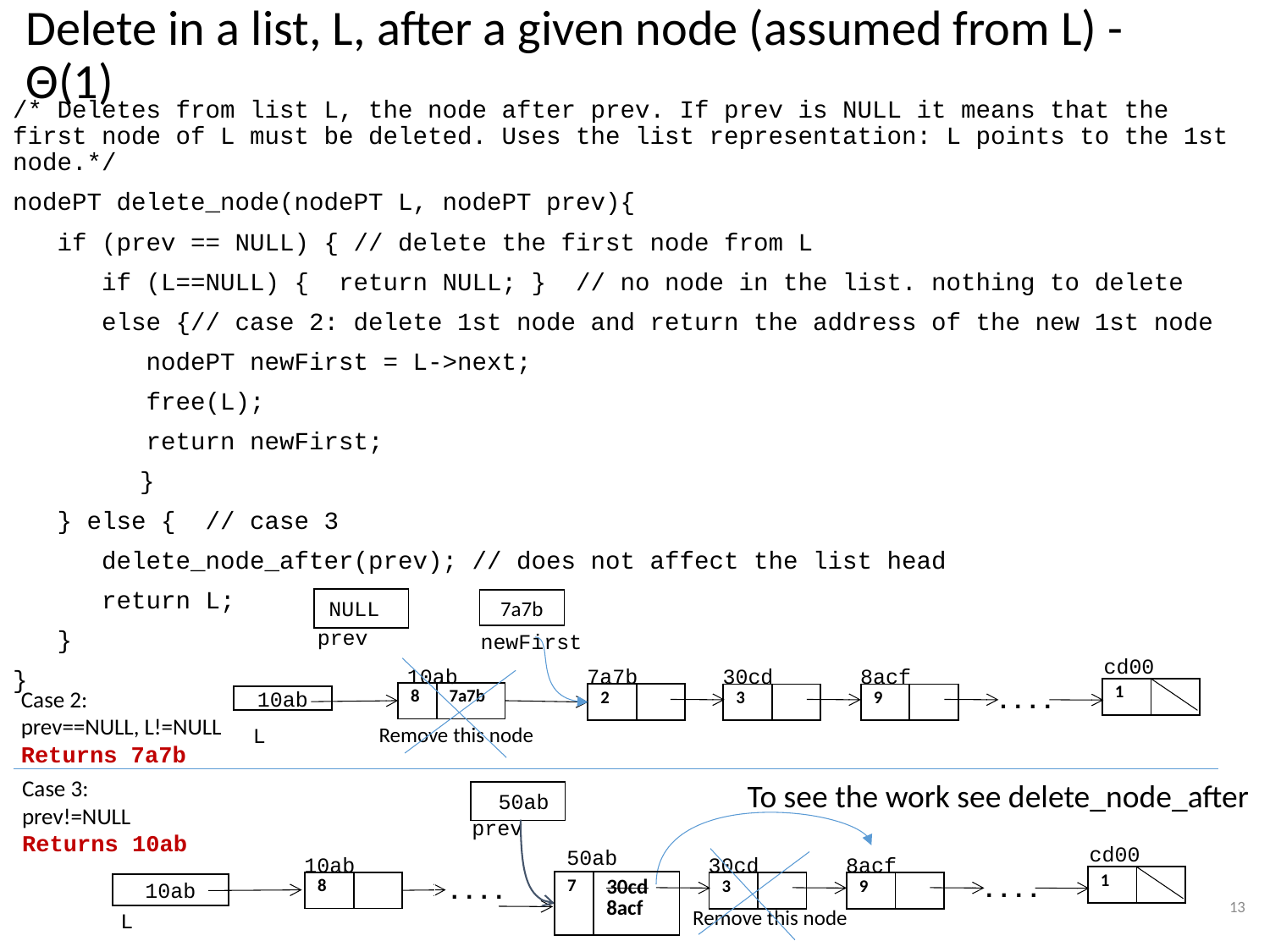

# Delete in a list, L, after a given node (assumed from L) - Θ(1)
/* Deletes from list L, the node after prev. If prev is NULL it means that the first node of L must be deleted. Uses the list representation: L points to the 1st node.*/
nodePT delete_node(nodePT L, nodePT prev){
   if (prev == NULL) { // delete the first node from L
      if (L==NULL) {  return NULL; }  // no node in the list. nothing to delete
      else {// case 2: delete 1st node and return the address of the new 1st node
         nodePT newFirst = L->next;
         free(L);
         return newFirst;
	}
   } else {  // case 3
      delete_node_after(prev); // does not affect the list head
      return L;
   }
}

NULL
7a7b
prev
newFirst
cd00
10ab
7a7b
30cd
8acf
....
Case 2:
prev==NULL, L!=NULL
Returns 7a7b
| 1 |  |
| --- | --- |
| 8 | 7a7b |
| --- | --- |
| 2 |  |
| --- | --- |
| 3 |  |
| --- | --- |
| 9 |  |
| --- | --- |
10ab
Remove this node
L
Case 3:
prev!=NULL
Returns 10ab
To see the work see delete_node_after

 50ab
prev
cd00
50ab
10ab
30cd
8acf
....
| 1 |  |
| --- | --- |
....
| 7 | 30cd 8acf |
| --- | --- |
| 8 |  |
| --- | --- |
| 3 |  |
| --- | --- |
| 9 |  |
| --- | --- |
10ab
13
Remove this node
L